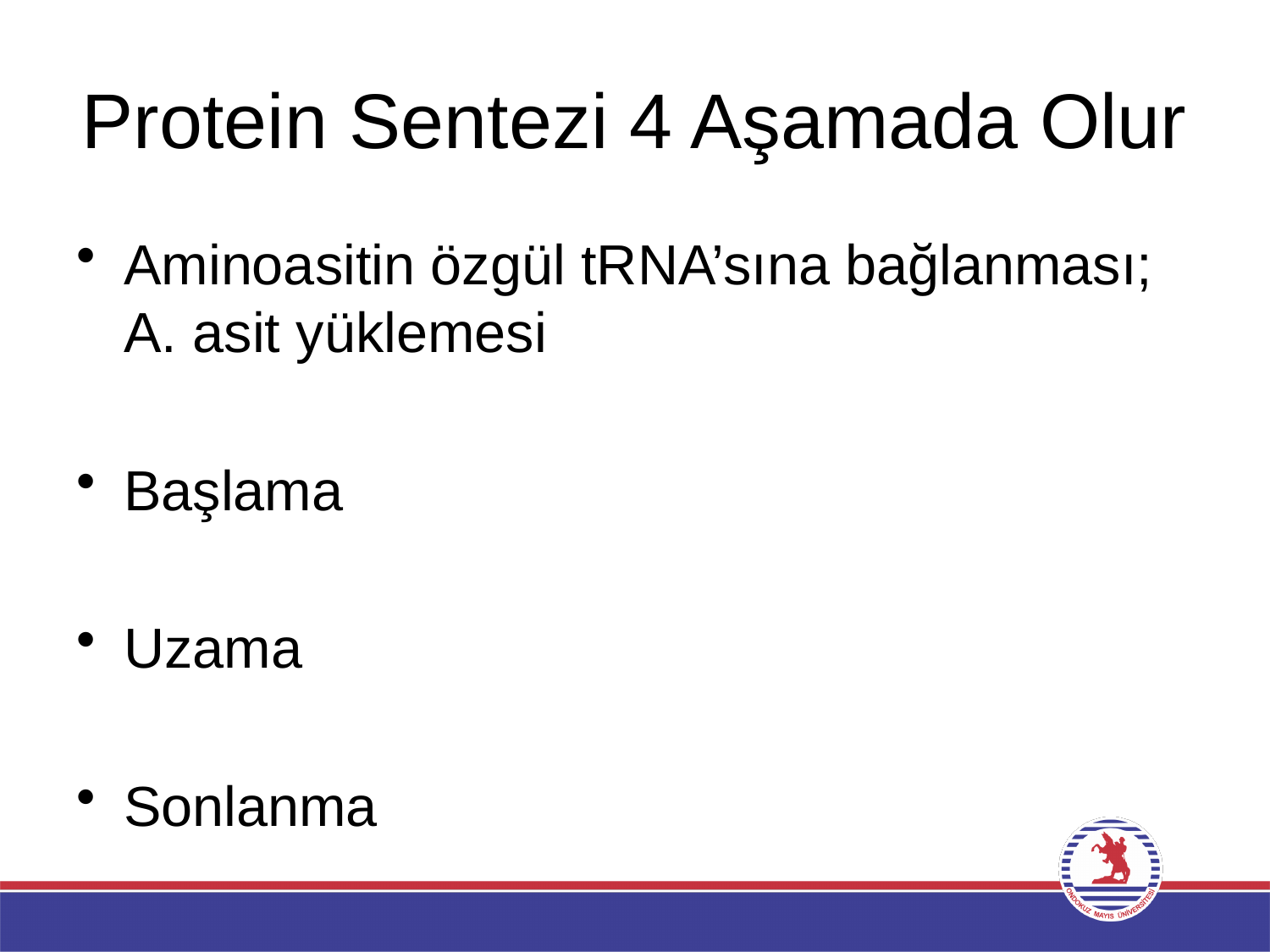

# Protein Sentezi 4 Aşamada Olur
Aminoasitin özgül tRNA’sına bağlanması; A. asit yüklemesi

Başlama

Uzama

Sonlanma